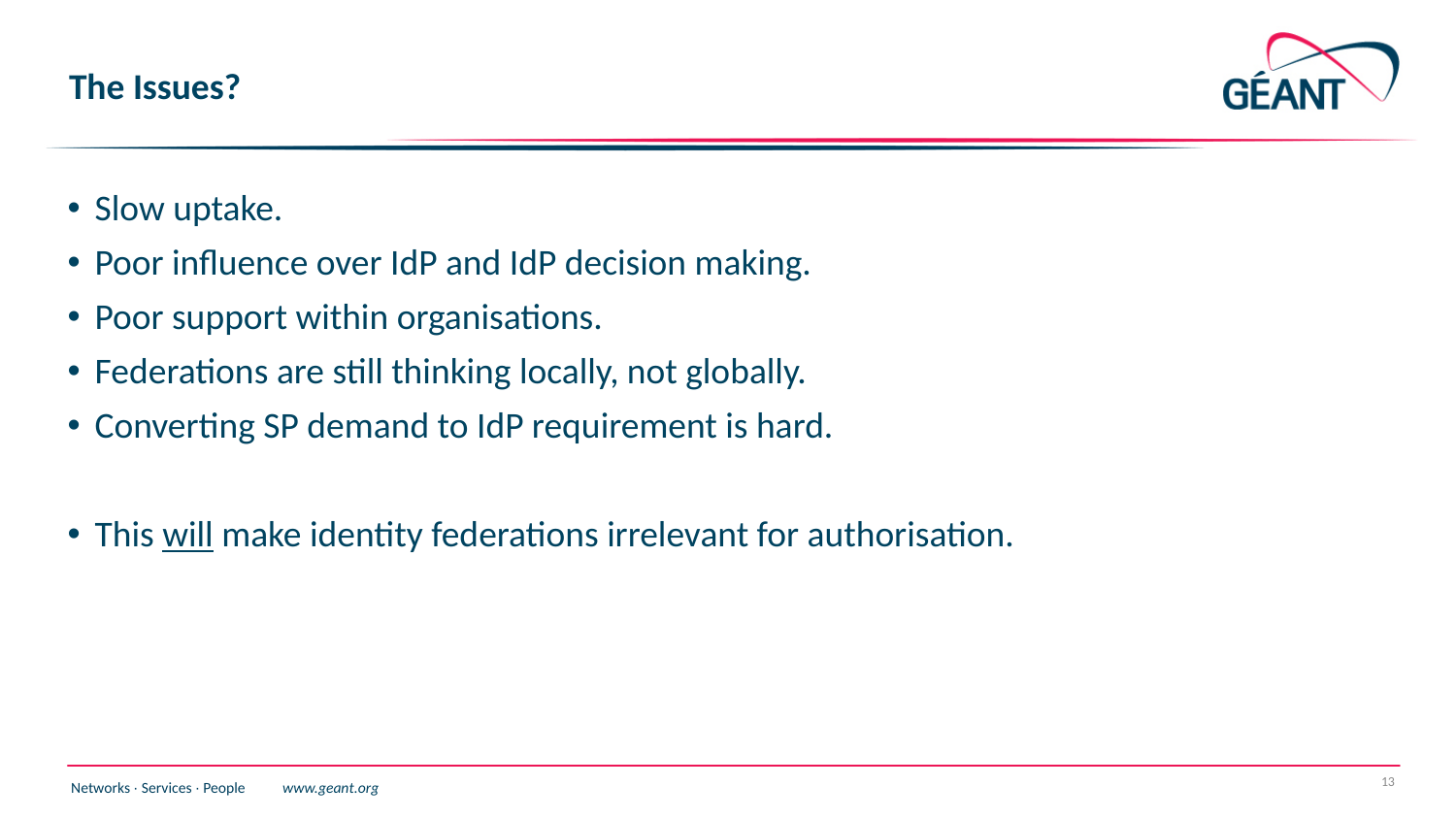

# The Issues?
Slow uptake.
Poor influence over IdP and IdP decision making.
Poor support within organisations.
Federations are still thinking locally, not globally.
Converting SP demand to IdP requirement is hard.

This will make identity federations irrelevant for authorisation.
13